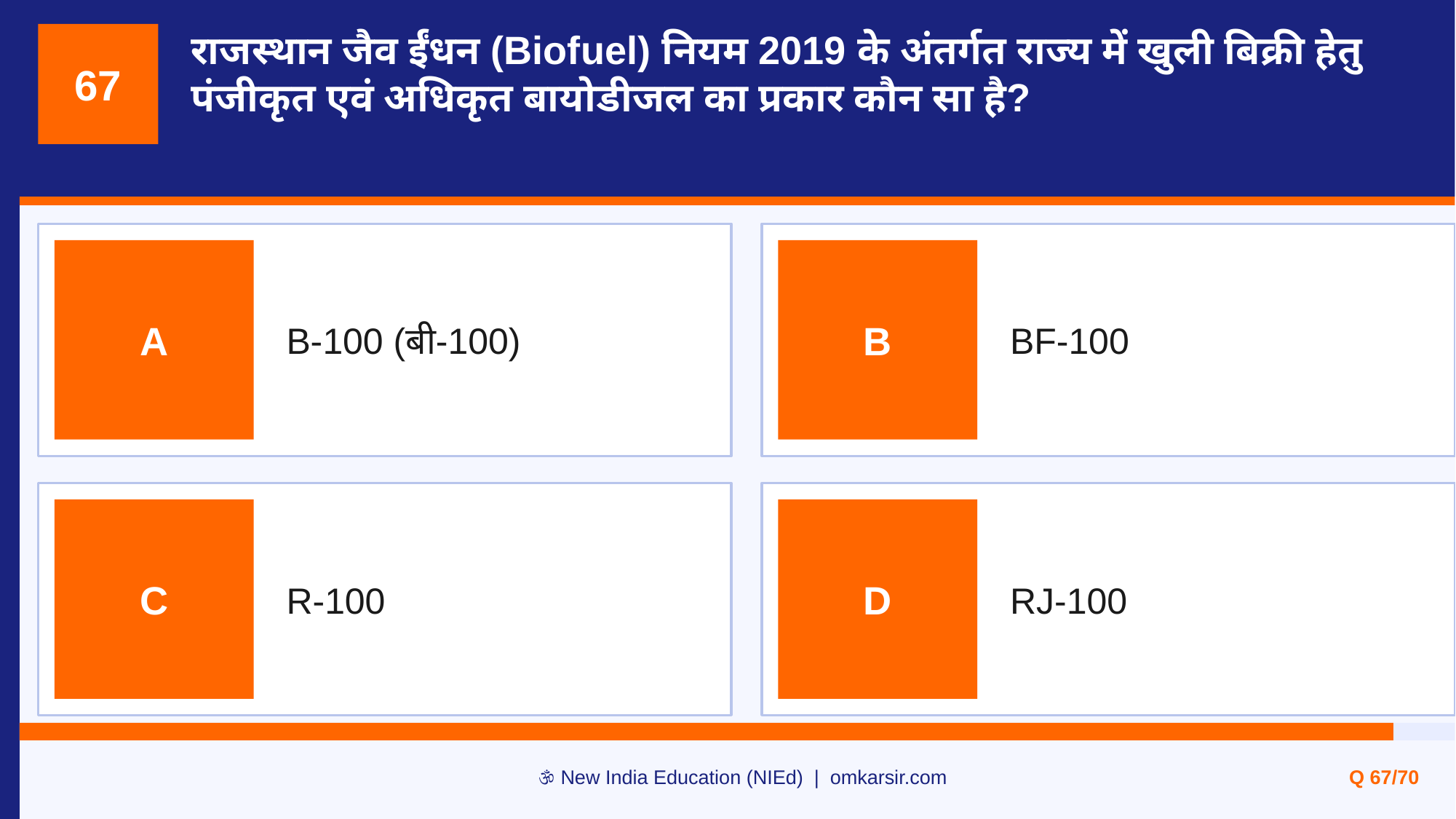

राजस्थान जैव ईंधन (Biofuel) नियम 2019 के अंतर्गत राज्य में खुली बिक्री हेतु पंजीकृत एवं अधिकृत बायोडीजल का प्रकार कौन सा है?
67

B-100 (बी-100)
BF-100
A
B

R-100
RJ-100
C
D

🕉️ New India Education (NIEd)  |  omkarsir.com
Q 67/70